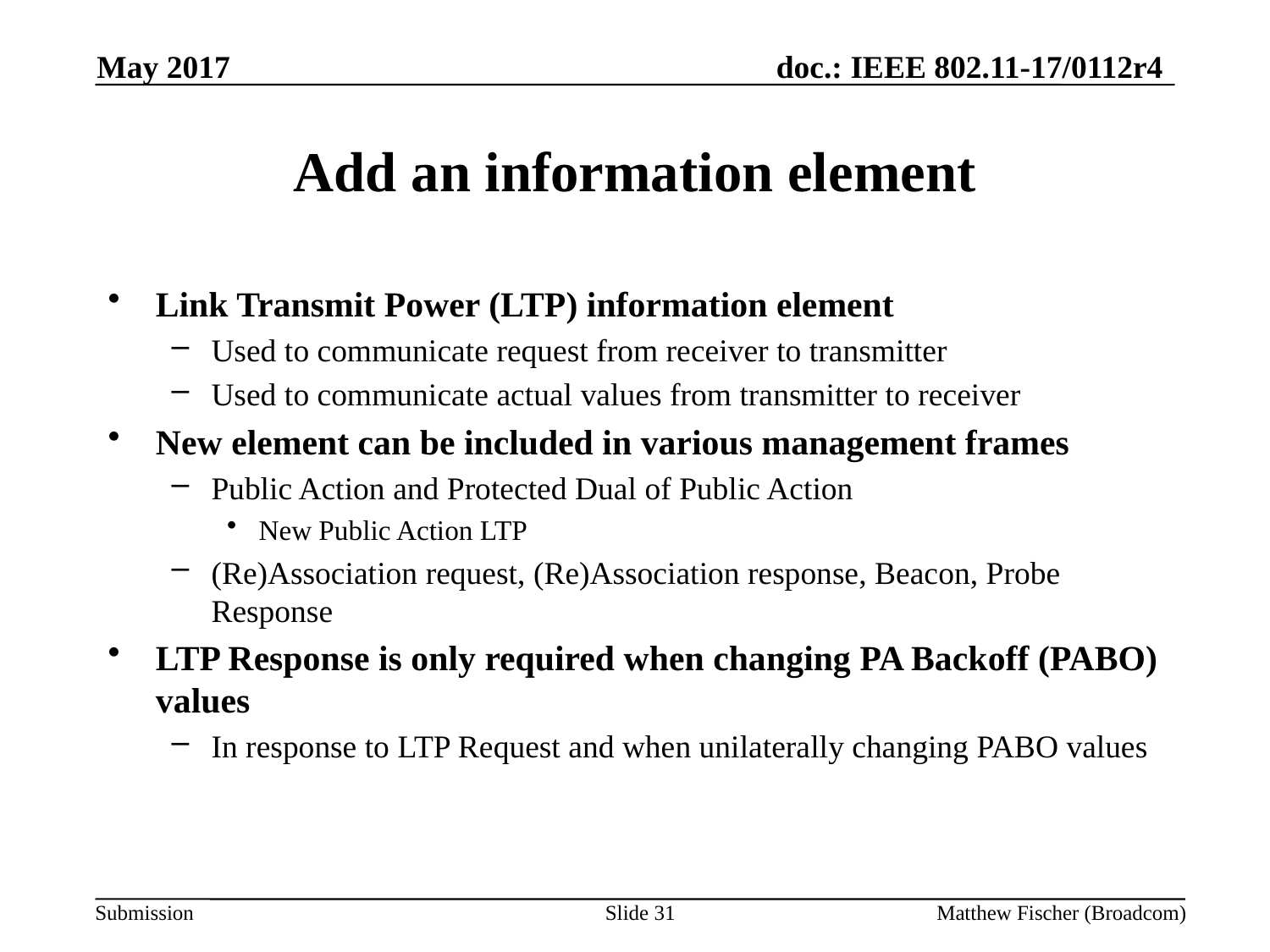

May 2017
# Add an information element
Link Transmit Power (LTP) information element
Used to communicate request from receiver to transmitter
Used to communicate actual values from transmitter to receiver
New element can be included in various management frames
Public Action and Protected Dual of Public Action
New Public Action LTP
(Re)Association request, (Re)Association response, Beacon, Probe Response
LTP Response is only required when changing PA Backoff (PABO) values
In response to LTP Request and when unilaterally changing PABO values

Slide 31
Matthew Fischer (Broadcom)